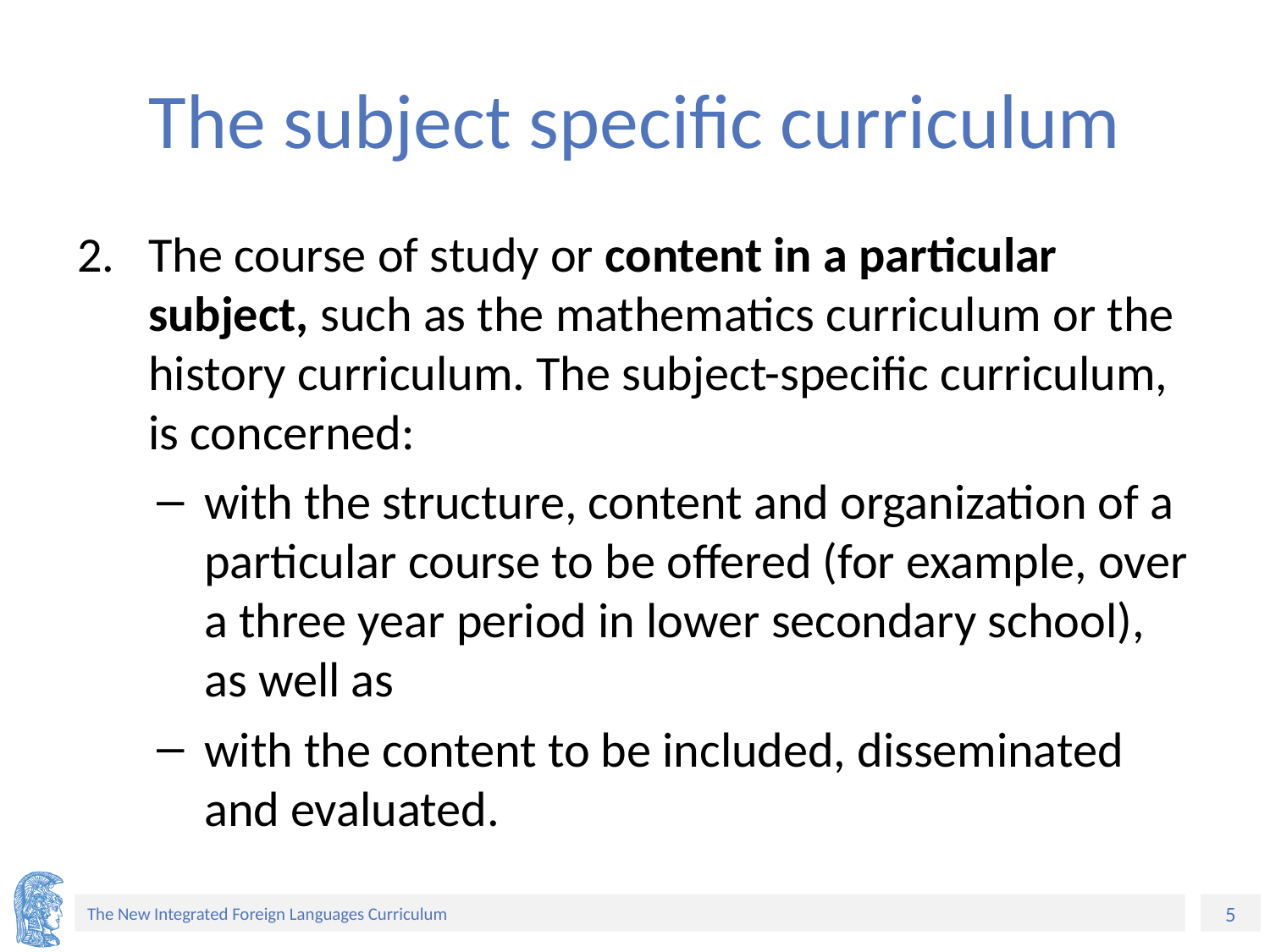

# The subject specific curriculum
The course of study or content in a particular subject, such as the mathematics curriculum or the history curriculum. The subject-specific curriculum,  is concerned:
with the structure, content and organization of a particular course to be offered (for example, over a three year period in lower secondary school), as well as
with the content to be included, disseminated and evaluated.